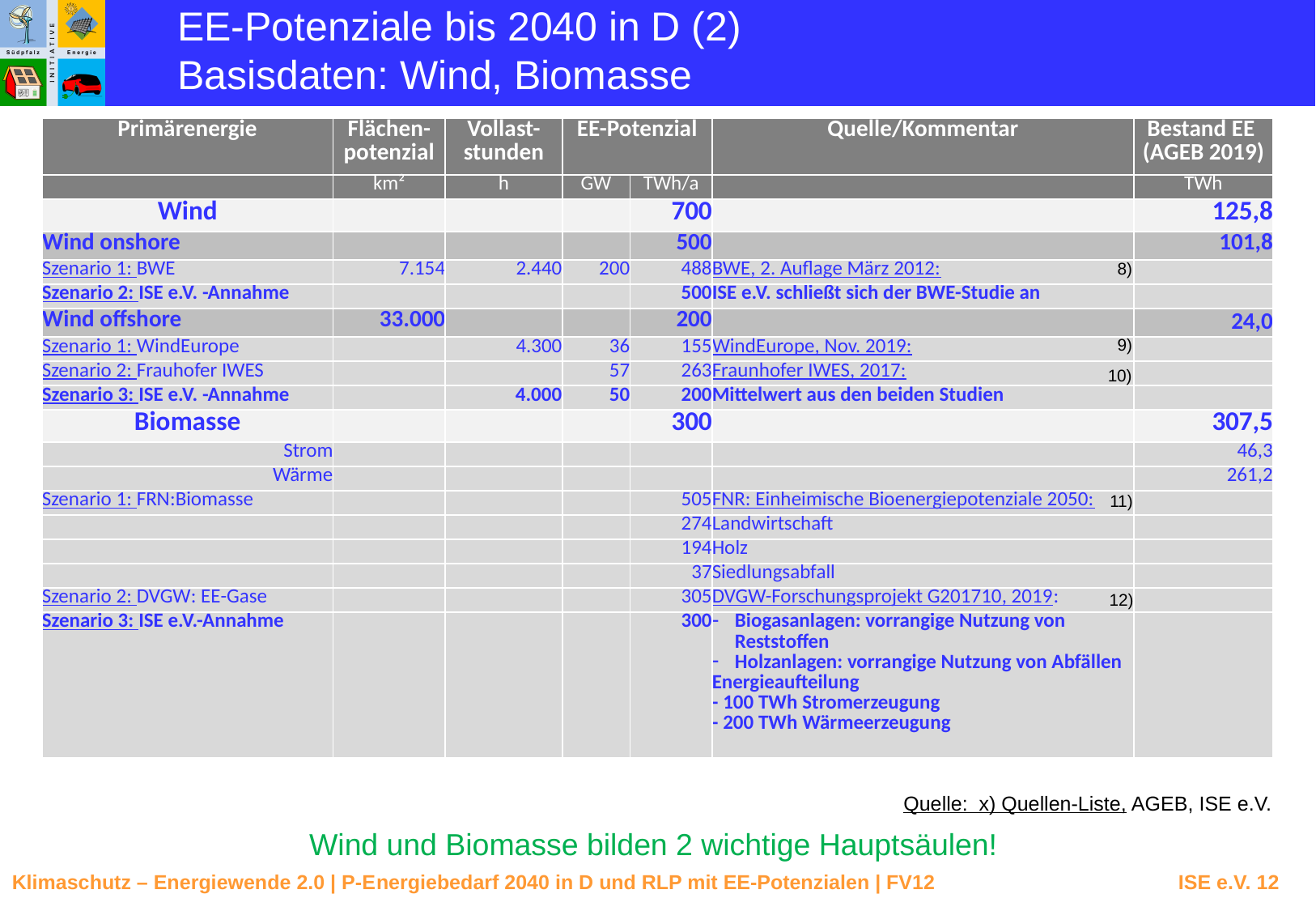

EE-Potenziale bis 2040 in D (2)
Basisdaten: Wind, Biomasse
| Primärenergie | Flächen- potenzial | Vollast- stunden | EE-Potenzial |  | Quelle/Kommentar | Bestand EE (AGEB 2019) |
| --- | --- | --- | --- | --- | --- | --- |
|  | km² | h | GW | TWh/a |  | TWh |
| Wind |  |  |  | 700 |  | 125,8 |
| Wind onshore |  |  |  | 500 |  | 101,8 |
| Szenario 1: BWE | 7.154 | 2.440 | 200 | 488 | BWE, 2. Auflage März 2012: |  |
| Szenario 2: ISE e.V. -Annahme |  |  |  | 500 | ISE e.V. schließt sich der BWE-Studie an |  |
| Wind offshore | 33.000 |  |  | 200 |  | 24,0 |
| Szenario 1: WindEurope |  | 4.300 | 36 | 155 | WindEurope, Nov. 2019: |  |
| Szenario 2: Frauhofer IWES |  |  | 57 | 263 | Fraunhofer IWES, 2017: |  |
| Szenario 3: ISE e.V. -Annahme |  | 4.000 | 50 | 200 | Mittelwert aus den beiden Studien |  |
| Biomasse |  |  |  | 300 |  | 307,5 |
| Strom |  |  |  |  |  | 46,3 |
| Wärme |  |  |  |  |  | 261,2 |
| Szenario 1: FRN:Biomasse |  |  |  | 505 | FNR: Einheimische Bioenergiepotenziale 2050: |  |
|  |  |  |  | 274 | Landwirtschaft |  |
|  |  |  |  | 194 | Holz |  |
|  |  |  |  | 37 | Siedlungsabfall |  |
| Szenario 2: DVGW: EE-Gase |  |  |  | 305 | DVGW-Forschungsprojekt G201710, 2019: |  |
| Szenario 3: ISE e.V.-Annahme |  |  |  | 300 | Biogasanlagen: vorrangige Nutzung von Reststoffen Holzanlagen: vorrangige Nutzung von Abfällen Energieaufteilung - 100 TWh Stromerzeugung - 200 TWh Wärmeerzeugung |  |
8)
9)
10)
11)
12)
Quelle:  x) Quellen-Liste, AGEB, ISE e.V.
Wind und Biomasse bilden 2 wichtige Hauptsäulen!